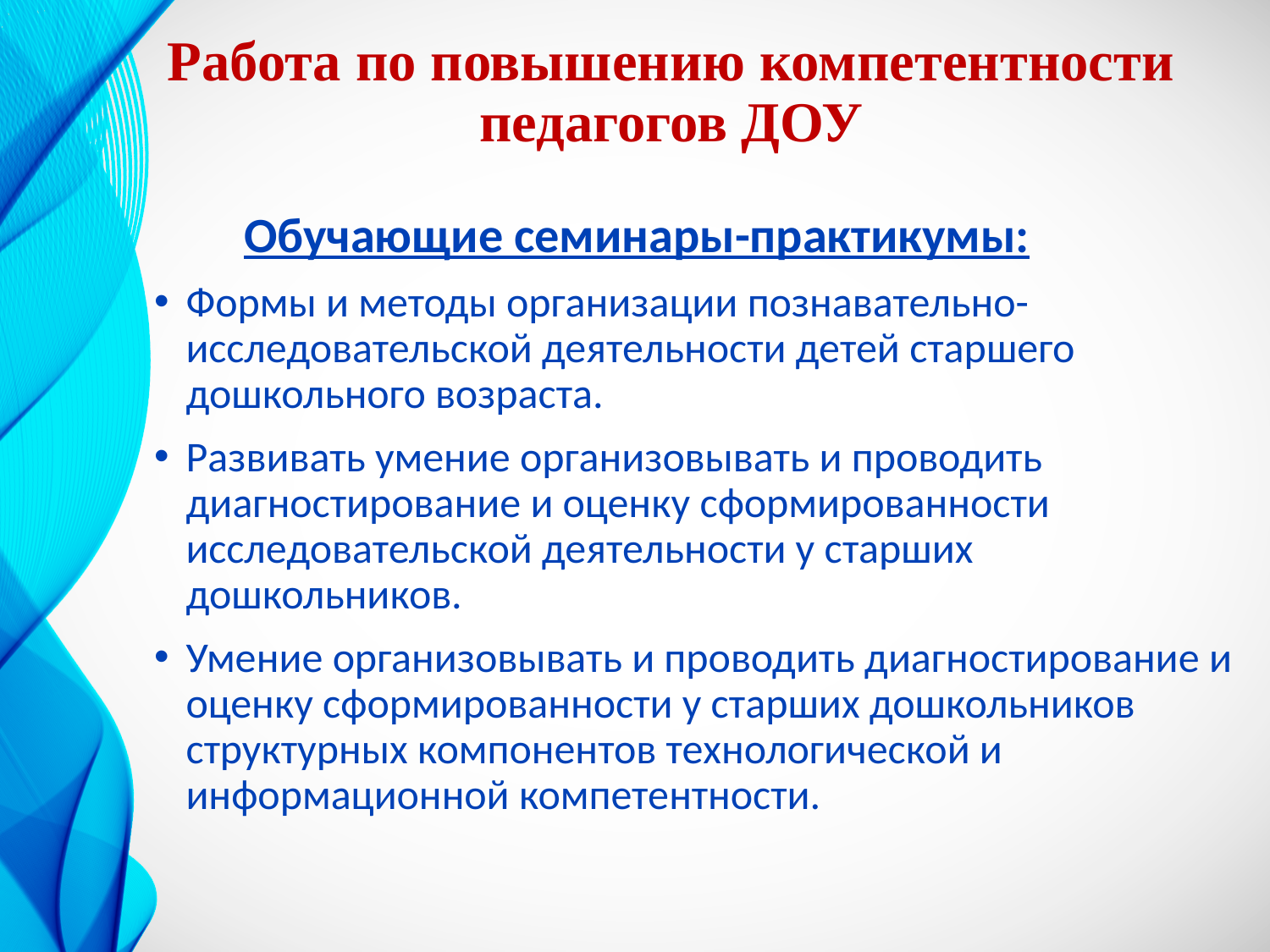

# Работа по повышению компетентности педагогов ДОУ
        Обучающие семинары-практикумы:
Формы и методы организации познавательно- исследовательской деятельности детей старшего дошкольного возраста.
Развивать умение организовывать и проводить диагностирование и оценку сформированности исследовательской деятельности у старших дошкольников.
Умение организовывать и проводить диагностирование и оценку сформированности у старших дошкольников структурных компонентов технологической и информационной компетентности.